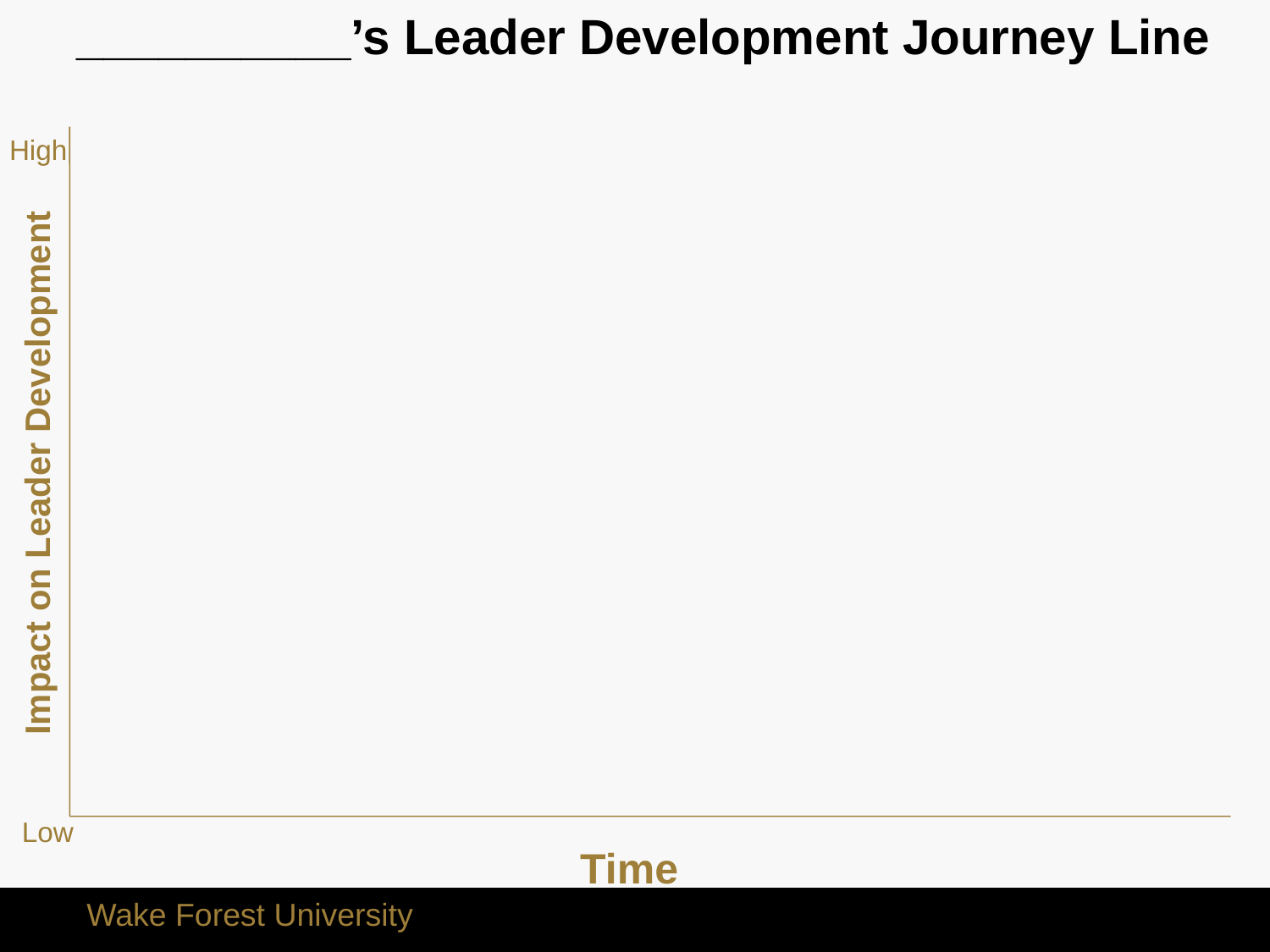

__________’s Leader Development Journey Line
High

Impact on Leader Development
Low
Time